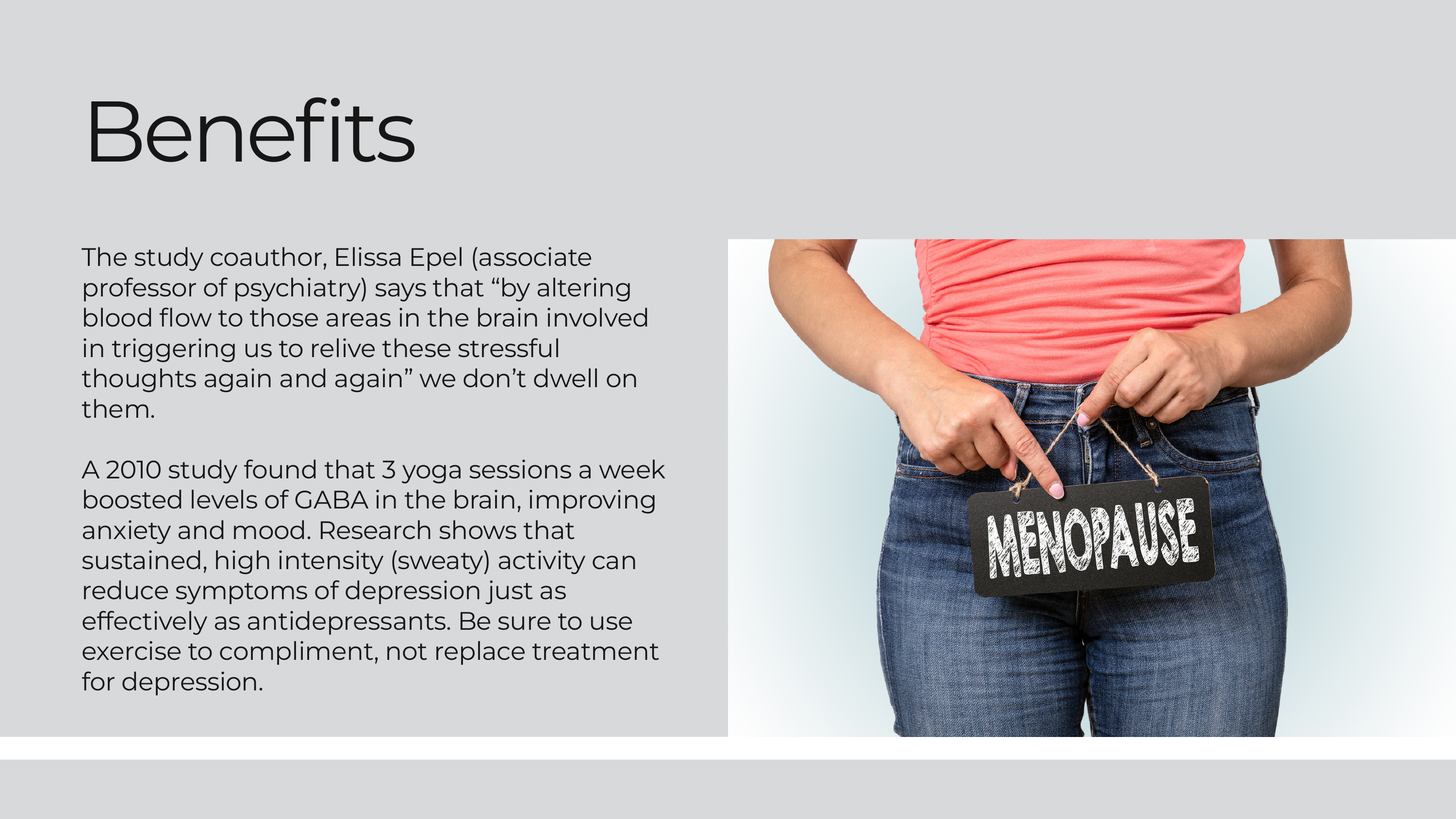

Benefits

The study coauthor, Elissa Epel (associate professor of psychiatry) says that “by altering blood flow to those areas in the brain involved in triggering us to relive these stressful thoughts again and again” we don’t dwell on them.

A 2010 study found that 3 yoga sessions a week boosted levels of GABA in the brain, improving anxiety and mood. Research shows that sustained, high intensity (sweaty) activity can reduce symptoms of depression just as effectively as antidepressants. Be sure to use exercise to compliment, not replace treatment for depression.